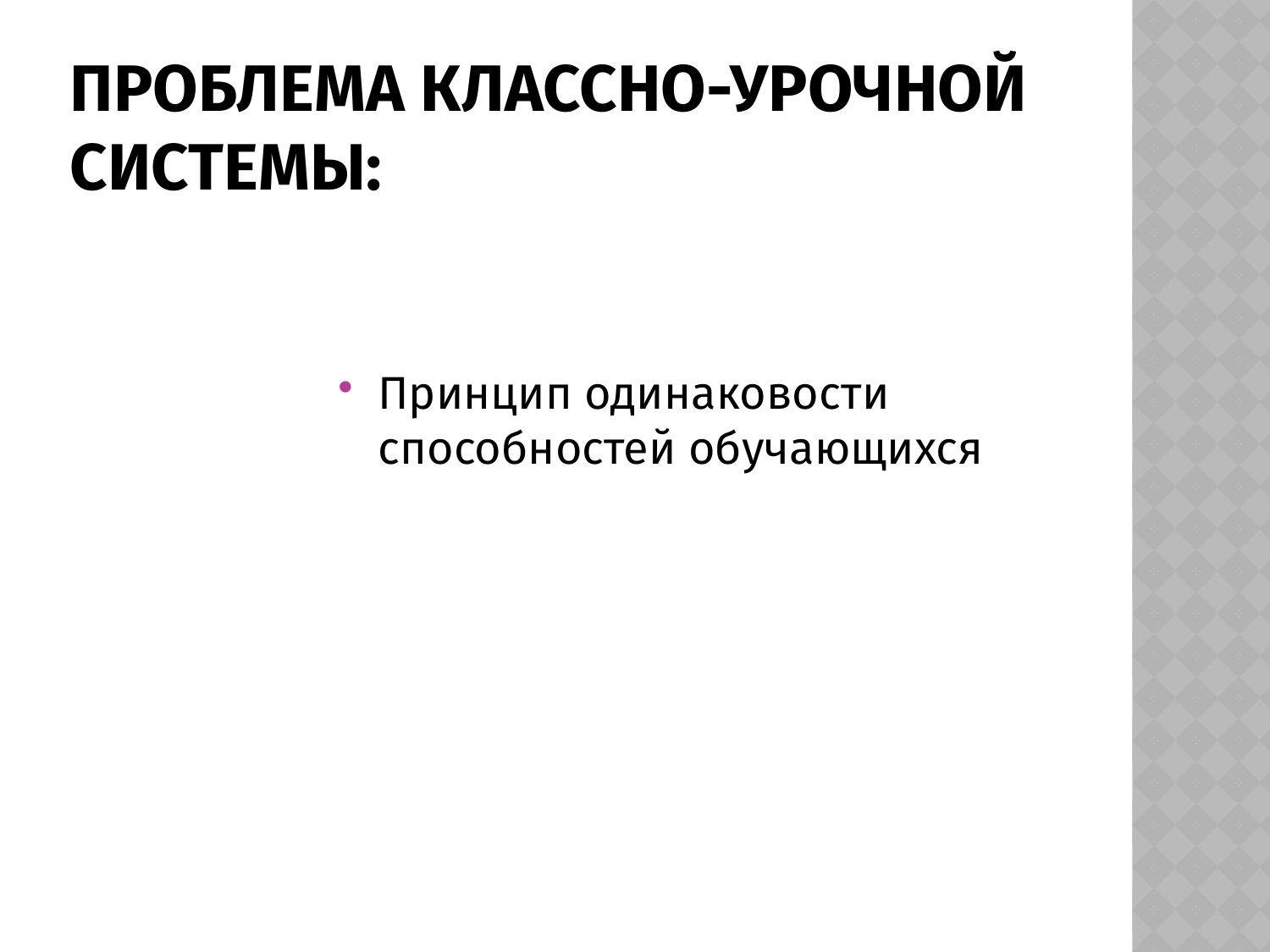

# Проблема классно-урочной системы:
Принцип одинаковости способностей обучающихся